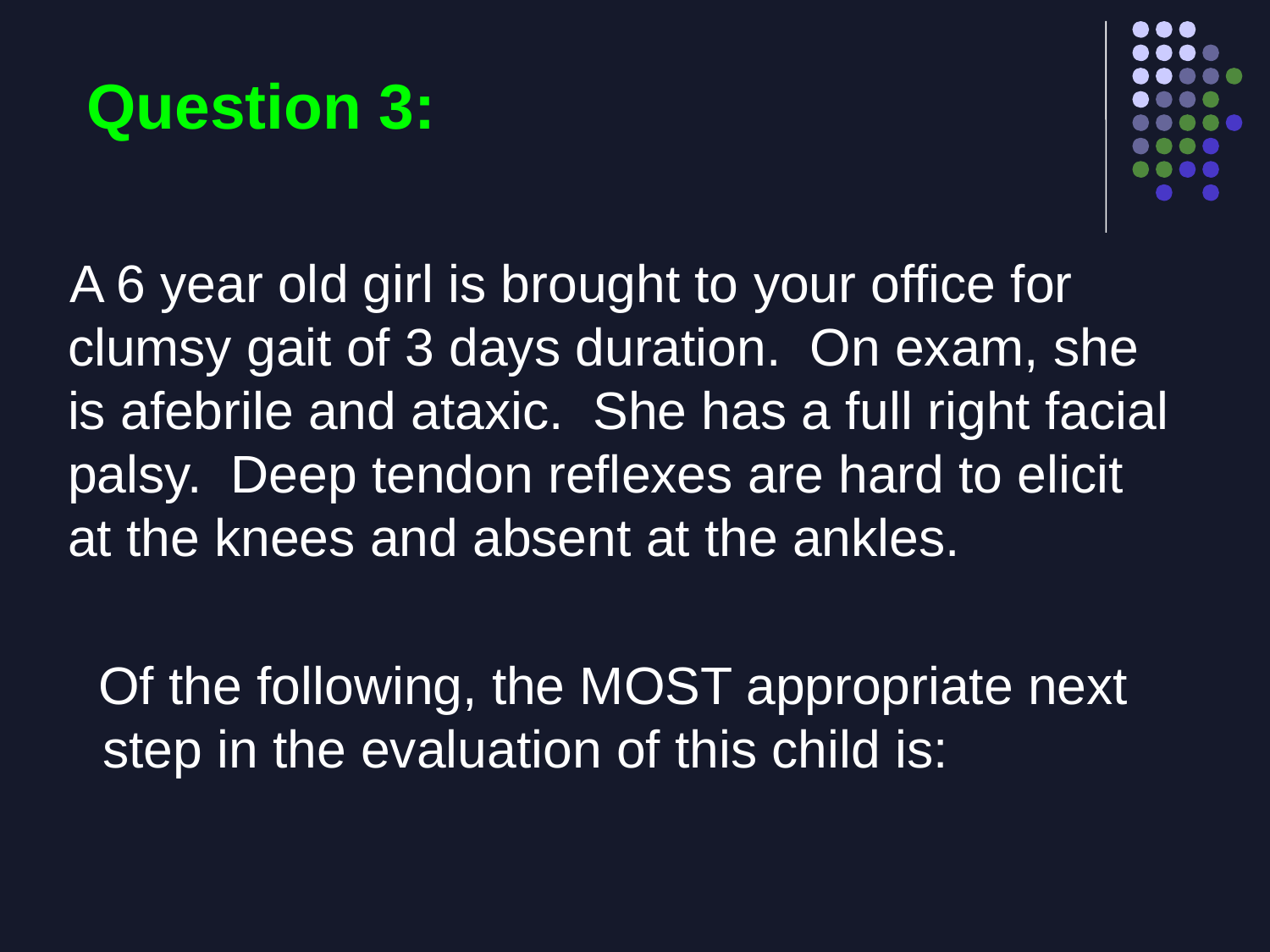

# Question 3:
 A 6 year old girl is brought to your office for  clumsy gait of 3 days duration.  On exam, she is afebrile and ataxic.  She has a full right facial palsy.  Deep tendon reflexes are hard to elicit at the knees and absent at the ankles.

   Of the following, the MOST appropriate next step in the evaluation of this child is: